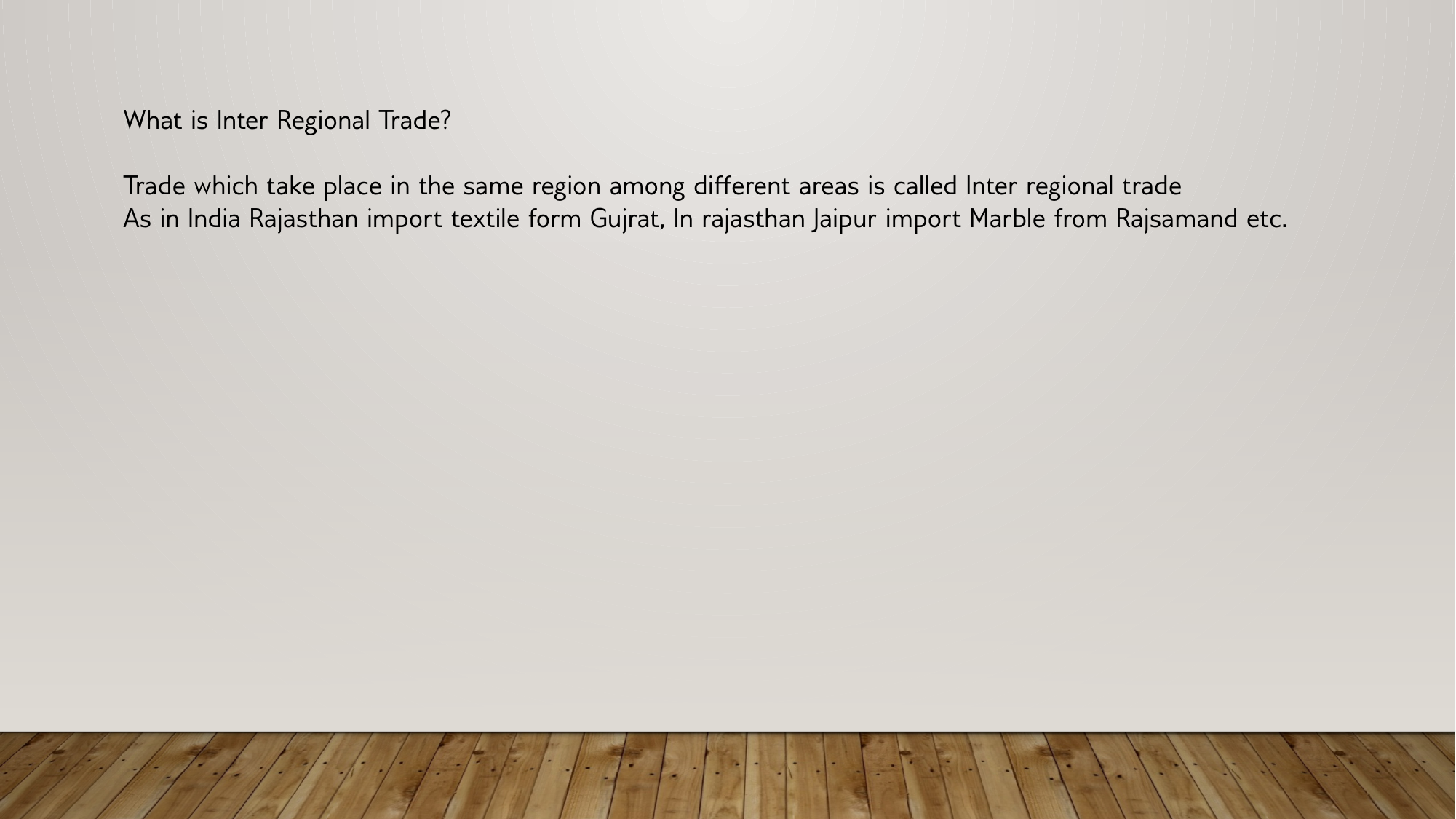

What is Inter Regional Trade?

Trade which take place in the same region among different areas is called Inter regional trade
As in India Rajasthan import textile form Gujrat, In rajasthan Jaipur import Marble from Rajsamand etc.